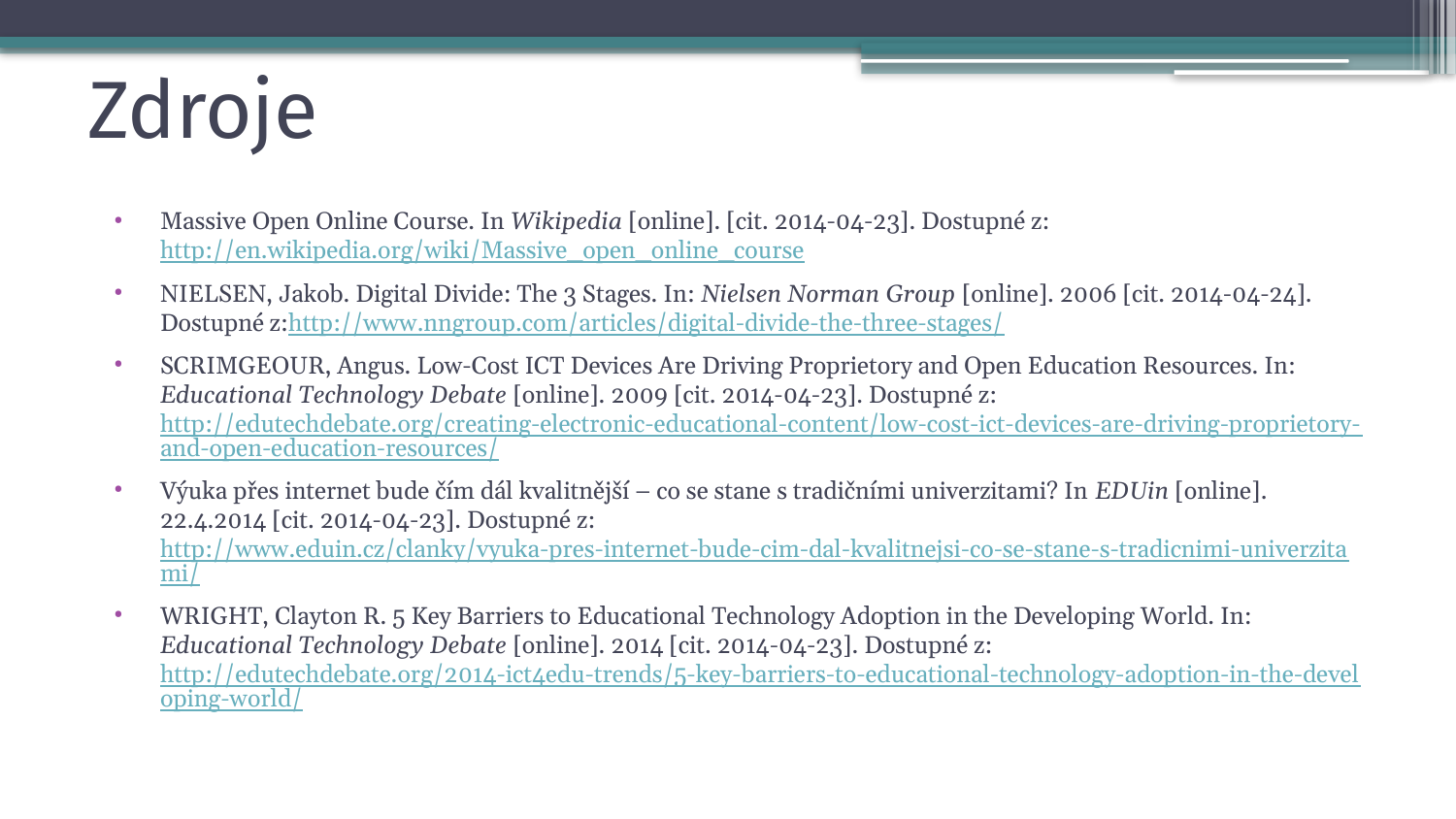

# Zdroje
Massive Open Online Course. In Wikipedia [online]. [cit. 2014-04-23]. Dostupné z: http://en.wikipedia.org/wiki/Massive_open_online_course
NIELSEN, Jakob. Digital Divide: The 3 Stages. In: Nielsen Norman Group [online]. 2006 [cit. 2014-04-24]. Dostupné z:http://www.nngroup.com/articles/digital-divide-the-three-stages/
SCRIMGEOUR, Angus. Low-Cost ICT Devices Are Driving Proprietory and Open Education Resources. In: Educational Technology Debate [online]. 2009 [cit. 2014-04-23]. Dostupné z: http://edutechdebate.org/creating-electronic-educational-content/low-cost-ict-devices-are-driving-proprietory-and-open-education-resources/
Výuka přes internet bude čím dál kvalitnější – co se stane s tradičními univerzitami? In EDUin [online]. 22.4.2014 [cit. 2014-04-23]. Dostupné z: http://www.eduin.cz/clanky/vyuka-pres-internet-bude-cim-dal-kvalitnejsi-co-se-stane-s-tradicnimi-univerzitami/
WRIGHT, Clayton R. 5 Key Barriers to Educational Technology Adoption in the Developing World. In: Educational Technology Debate [online]. 2014 [cit. 2014-04-23]. Dostupné z: http://edutechdebate.org/2014-ict4edu-trends/5-key-barriers-to-educational-technology-adoption-in-the-developing-world/